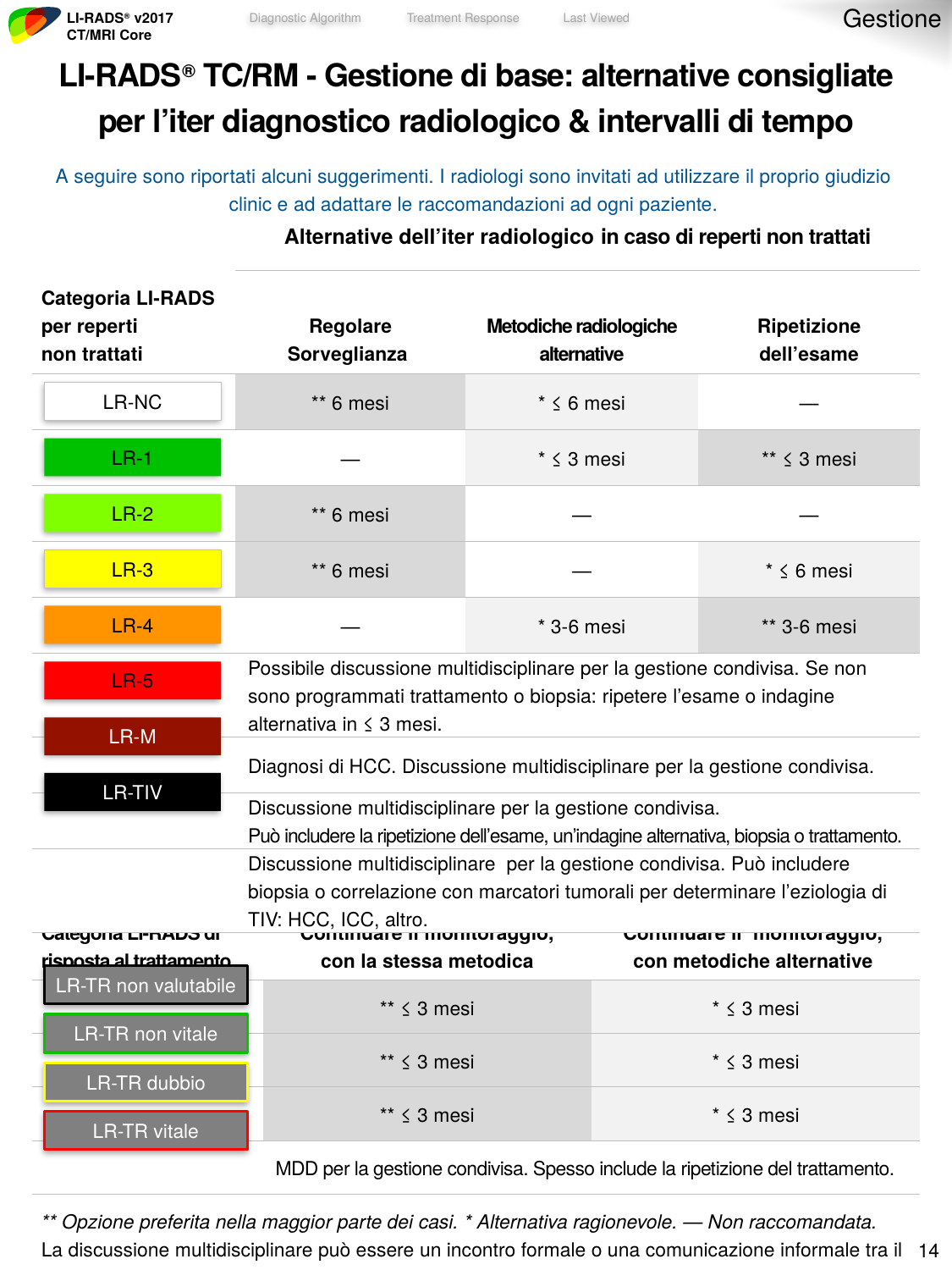

Gestione
| LI-RADS® TC/RM - Gestione di base: alternative consigliate per l’iter diagnostico radiologico & intervalli di tempo |
| --- |
| A seguire sono riportati alcuni suggerimenti. I radiologi sono invitati ad utilizzare il proprio giudizio clinic e ad adattare le raccomandazioni ad ogni paziente. |
| Categoria LI-RADS per reperti non trattati | Alternative dell’iter radiologico in caso di reperti non trattati |  |  |
| --- | --- | --- | --- |
|  | Regolare Sorveglianza | Metodiche radiologiche alternative | Ripetizione dell’esame |
| Nessun reperto | \*\* 6 mesi | \* ≤ 6 mesi | — |
|  | — | \* ≤ 3 mesi | \*\* ≤ 3 mesi |
|  | \*\* 6 mesi | — | — |
|  | \*\* 6 mesi | — | \* ≤ 6 mesi |
|  | — | \* 3-6 mesi | \*\* 3-6 mesi |
|  | Possibile discussione multidisciplinare per la gestione condivisa. Se non sono programmati trattamento o biopsia: ripetere l’esame o indagine alternativa in ≤ 3 mesi. |  |  |
|  | Diagnosi di HCC. Discussione multidisciplinare per la gestione condivisa. |  |  |
|  | Discussione multidisciplinare per la gestione condivisa. Può includere la ripetizione dell’esame, un’indagine alternativa, biopsia o trattamento. |  |  |
|  | Discussione multidisciplinare per la gestione condivisa. Può includere biopsia o correlazione con marcatori tumorali per determinare l’eziologia di TIV: HCC, ICC, altro. |  |  |
LR-NC
LR-1
LR-2
LR-3
LR-4
LR-5
LR-M
LR-TIV
| Categoria LI-RADS di risposta al trattamento | Alternative dell’iter radiologico in caso di reperti trattati |  |
| --- | --- | --- |
|  | Continuare il monitoraggio, con la stessa metodica | Continuare il monitoraggio, con metodiche alternative |
|  | \*\* ≤ 3 mesi | \* ≤ 3 mesi |
|  | \*\* ≤ 3 mesi | \* ≤ 3 mesi |
|  | \*\* ≤ 3 mesi | \* ≤ 3 mesi |
|  | MDD per la gestione condivisa. Spesso include la ripetizione del trattamento. |  |
| \*\* Opzione preferita nella maggior parte dei casi. \* Alternativa ragionevole. — Non raccomandata. La discussione multidisciplinare può essere un incontro formale o una comunicazione informale tra il radiologo e altri specialisti. Può essere condotta parallelamente a qualsiasi iter radiologico di cui sopra, relazionata ad un contesto clinico o a discrezione del radiologo. |  |  |
LR-TR non valutabile
LR-TR non vitale
LR-TR dubbio
LR-TR vitale
14